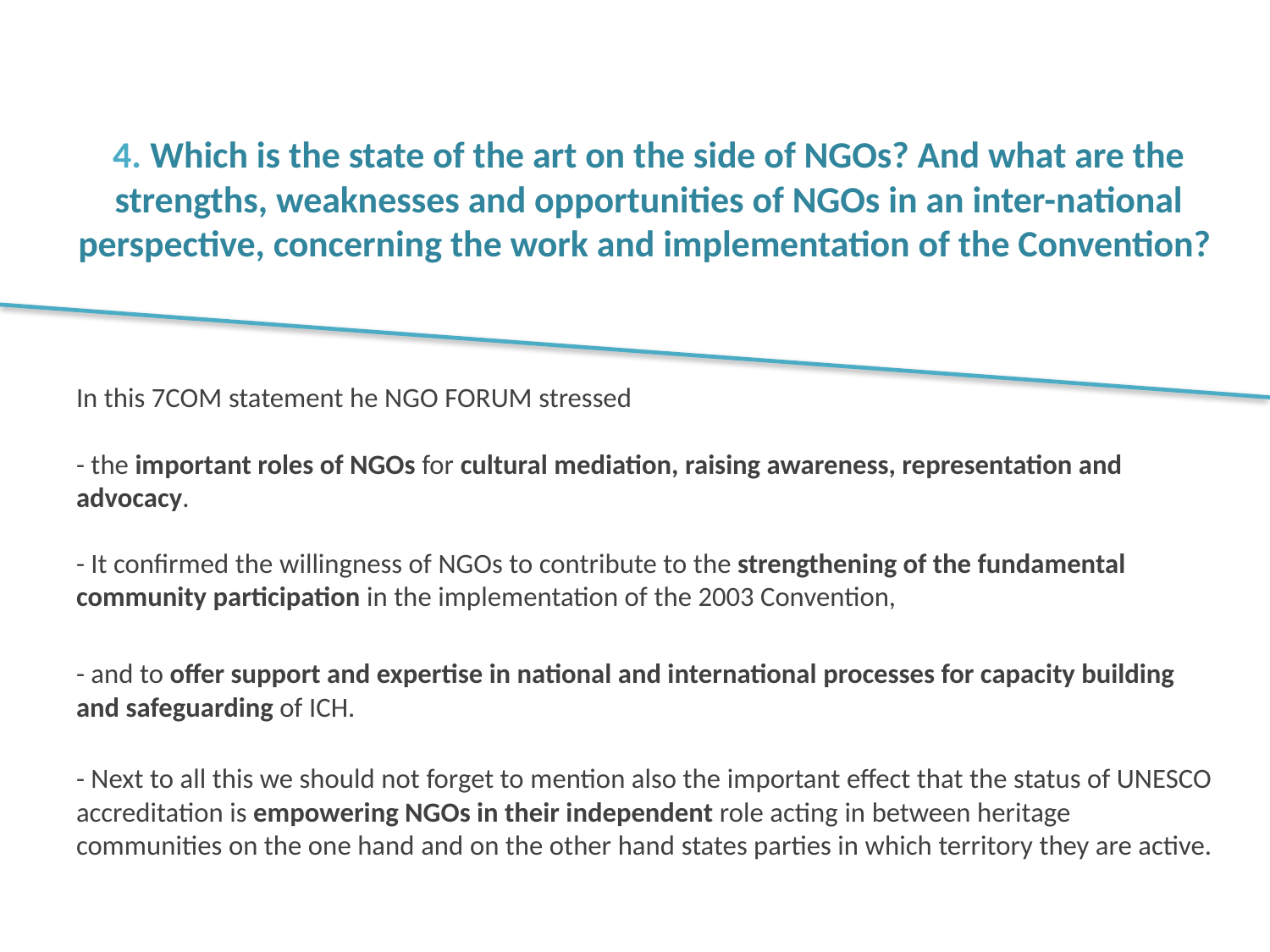

# 4. Which is the state of the art on the side of NGOs? And what are the strengths, weaknesses and opportunities of NGOs in an inter-national perspective, concerning the work and implementation of the Convention?

In this 7COM statement he NGO FORUM stressed
- the important roles of NGOs for cultural mediation, raising awareness, representation and advocacy.
- It confirmed the willingness of NGOs to contribute to the strengthening of the fundamental community participation in the implementation of the 2003 Convention,

- and to offer support and expertise in national and international processes for capacity building and safeguarding of ICH.
- Next to all this we should not forget to mention also the important effect that the status of UNESCO accreditation is empowering NGOs in their independent role acting in between heritage communities on the one hand and on the other hand states parties in which territory they are active.